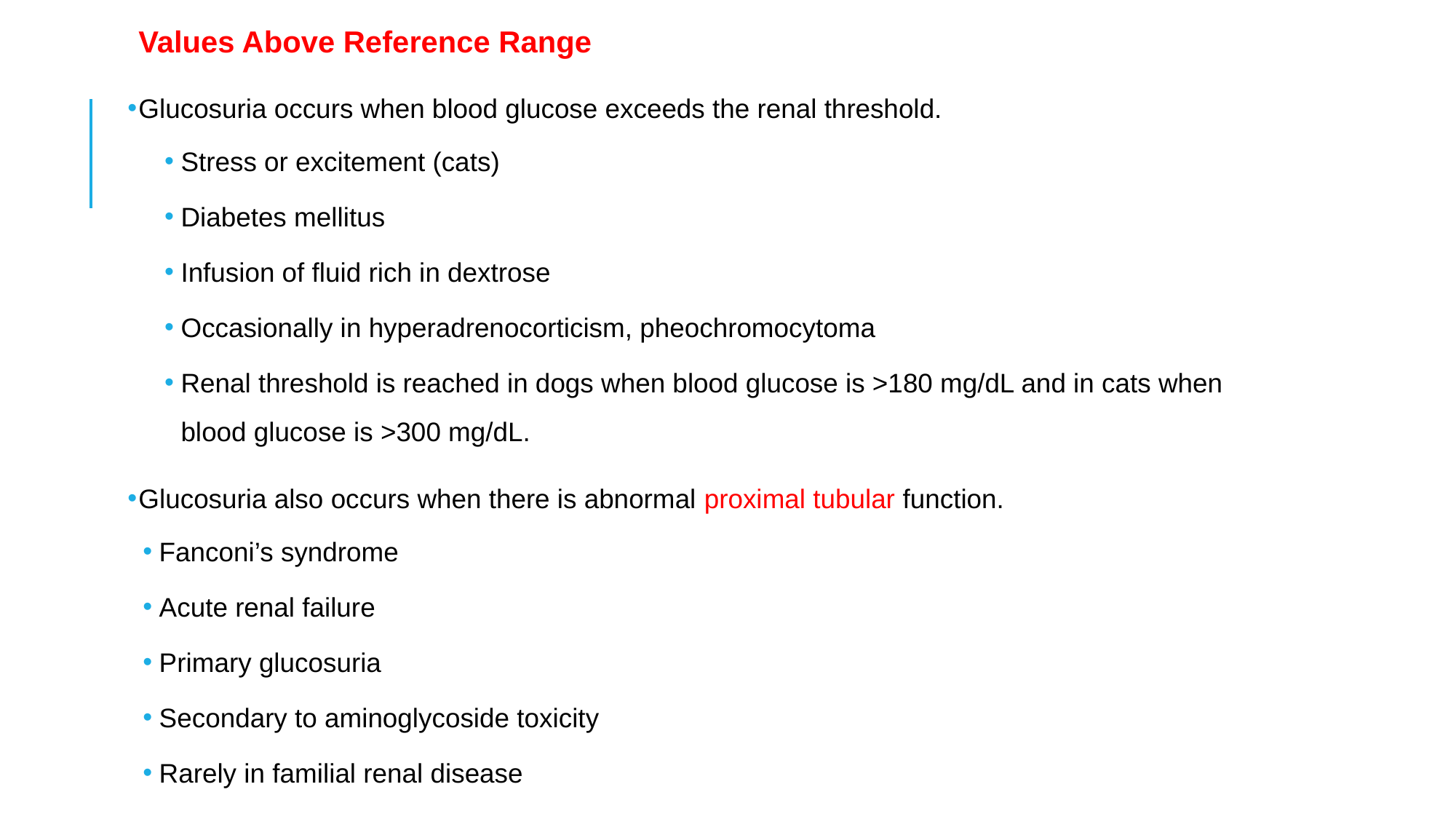

Values Above Reference Range
Glucosuria occurs when blood glucose exceeds the renal threshold.
Stress or excitement (cats)
Diabetes mellitus
Infusion of fluid rich in dextrose
Occasionally in hyperadrenocorticism, pheochromocytoma
Renal threshold is reached in dogs when blood glucose is >180 mg/dL and in cats when blood glucose is >300 mg/dL.
Glucosuria also occurs when there is abnormal proximal tubular function.
Fanconi’s syndrome
Acute renal failure
Primary glucosuria
Secondary to aminoglycoside toxicity
Rarely in familial renal disease